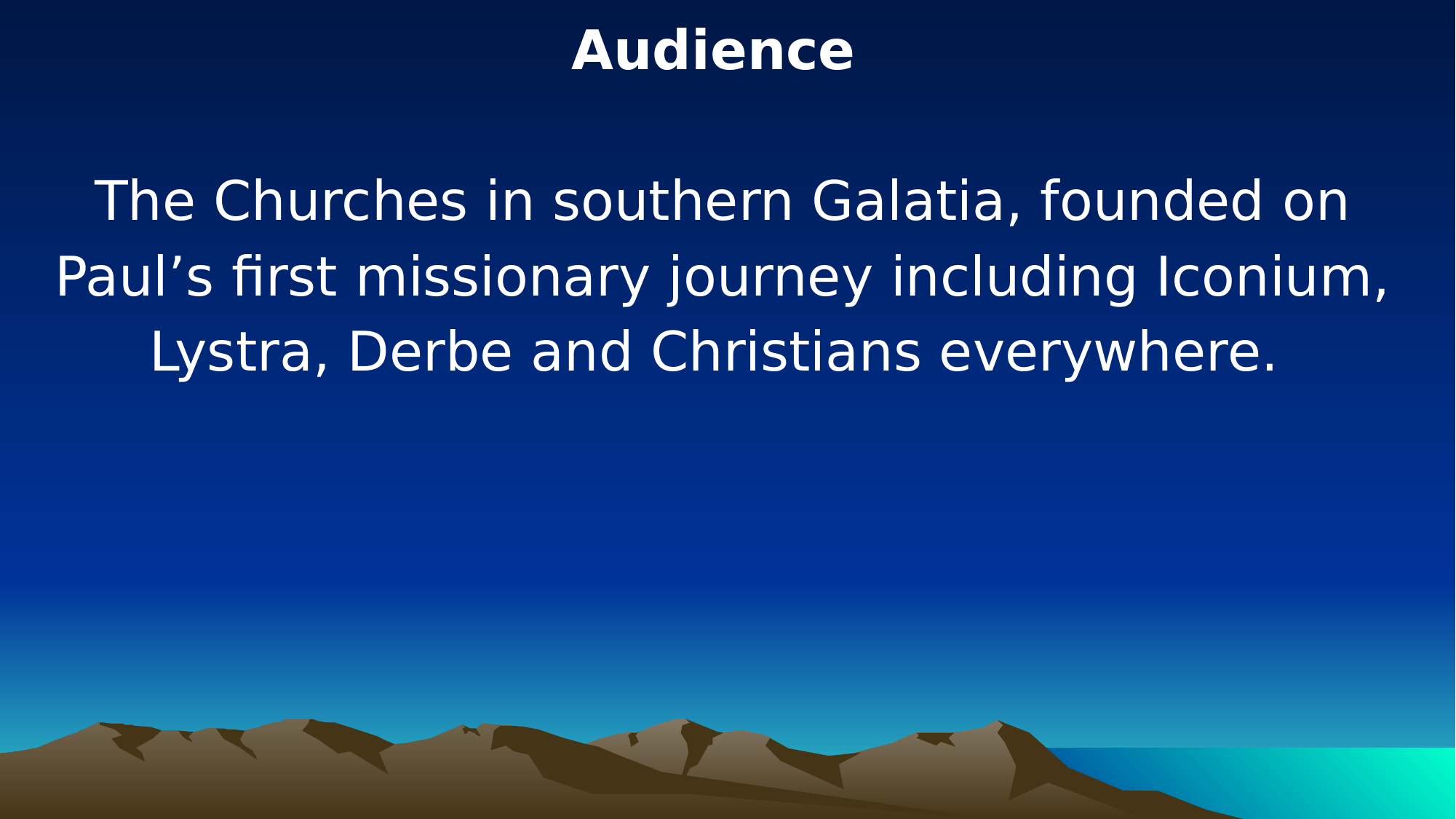

Audience

The Churches in southern Galatia, founded on Paul’s first missionary journey including Iconium, Lystra, Derbe and Christians everywhere.